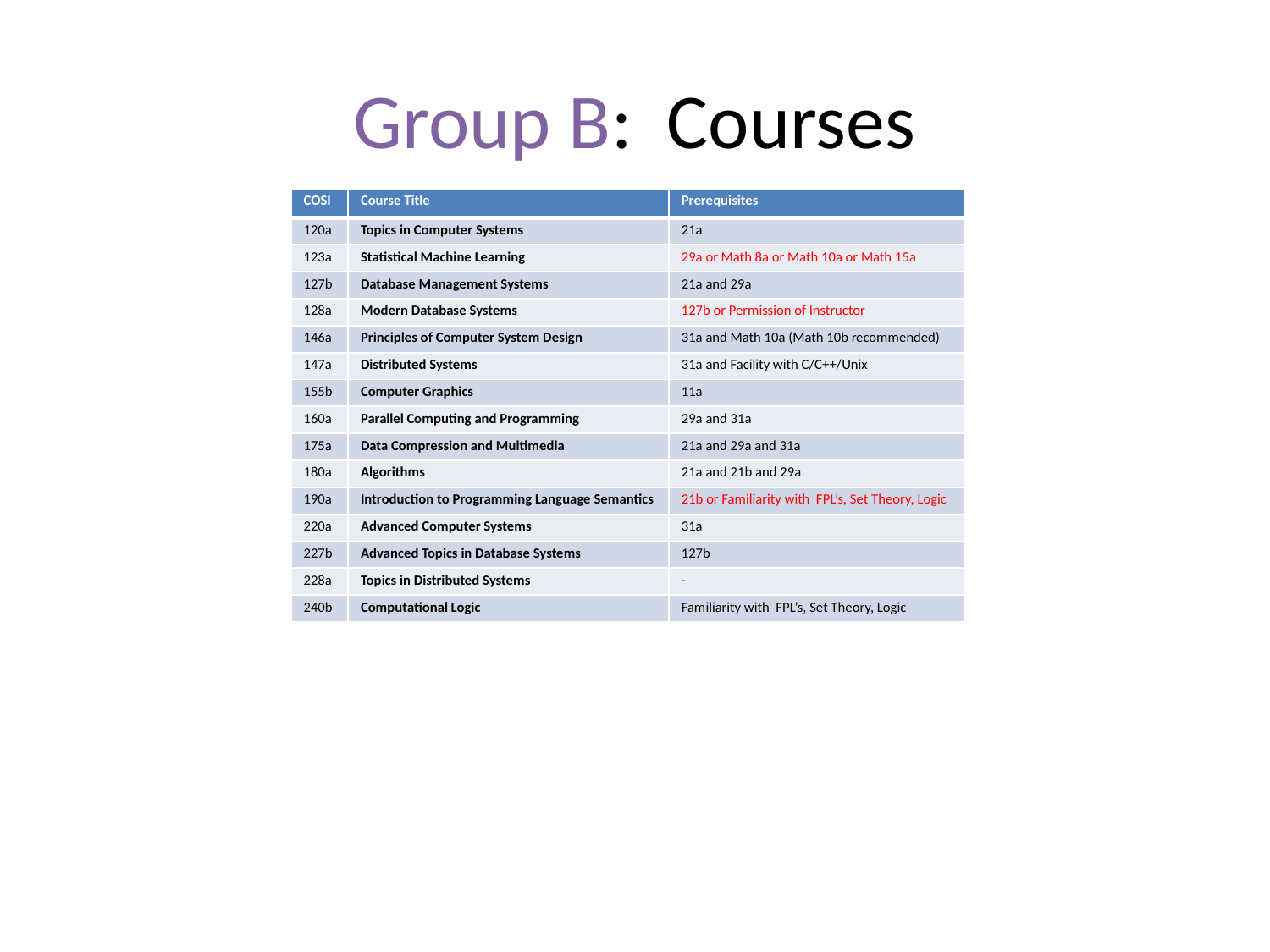

# Group B:  Courses
| COSI | Course Title | Prerequisites |
| --- | --- | --- |
| 120a | Topics in Computer Systems | 21a |
| 123a | Statistical Machine Learning | 29a or Math 8a or Math 10a or Math 15a |
| 127b | Database Management Systems | 21a and 29a |
| 128a | Modern Database Systems | 127b or Permission of Instructor |
| 146a | Principles of Computer System Design | 31a and Math 10a (Math 10b recommended) |
| 147a | Distributed Systems | 31a and Facility with C/C++/Unix |
| 155b | Computer Graphics | 11a |
| 160a | Parallel Computing and Programming | 29a and 31a |
| 175a | Data Compression and Multimedia | 21a and 29a and 31a |
| 180a | Algorithms | 21a and 21b and 29a |
| 190a | Introduction to Programming Language Semantics | 21b or Familiarity with FPL’s, Set Theory, Logic |
| 220a | Advanced Computer Systems | 31a |
| 227b | Advanced Topics in Database Systems | 127b |
| 228a | Topics in Distributed Systems | - |
| 240b | Computational Logic | Familiarity with FPL’s, Set Theory, Logic |